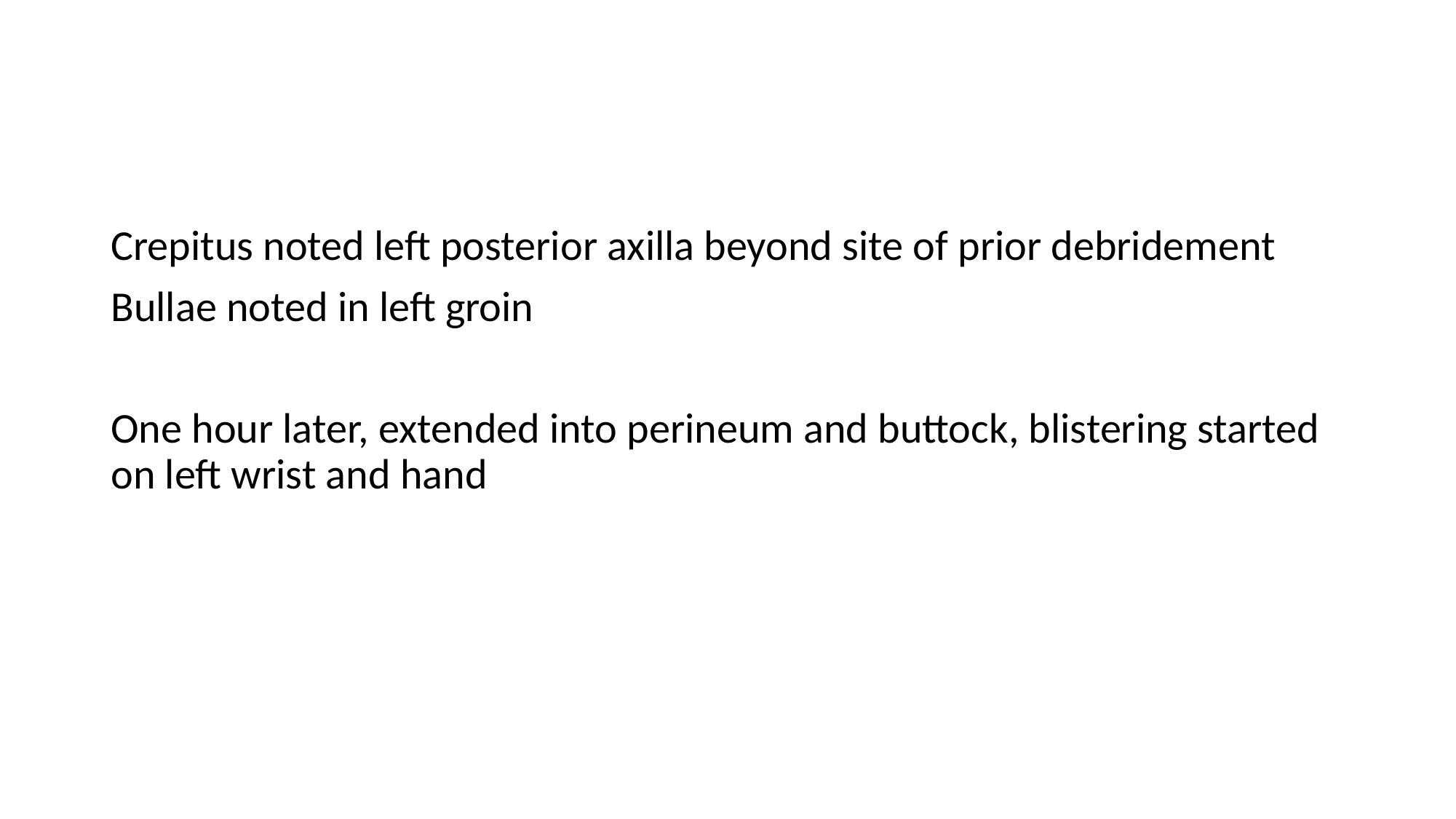

#
Crepitus noted left posterior axilla beyond site of prior debridement
Bullae noted in left groin

One hour later, extended into perineum and buttock, blistering started on left wrist and hand